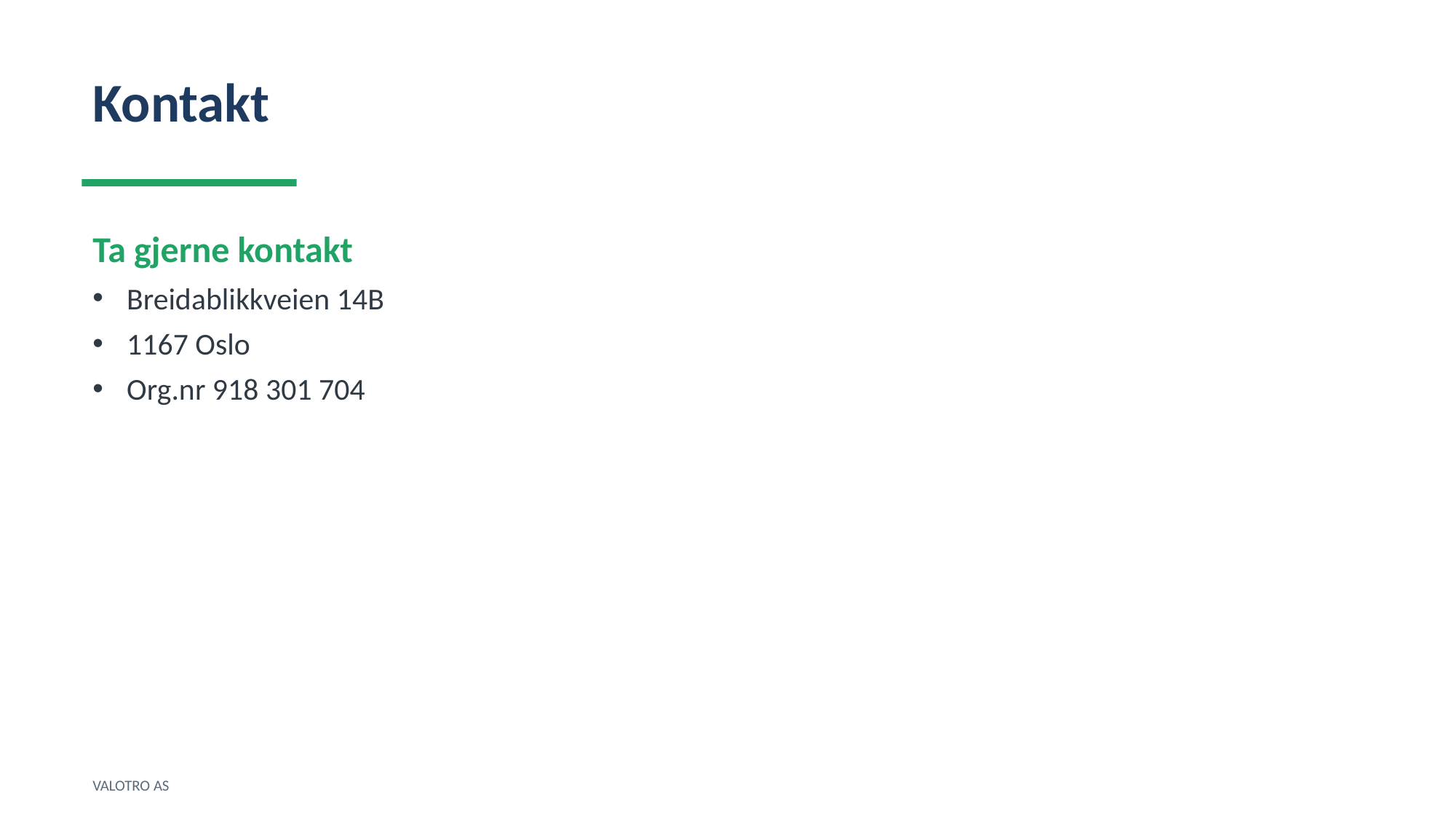

Kontakt

Ta gjerne kontakt
Breidablikkveien 14B
1167 Oslo
Org.nr 918 301 704
VALOTRO AS